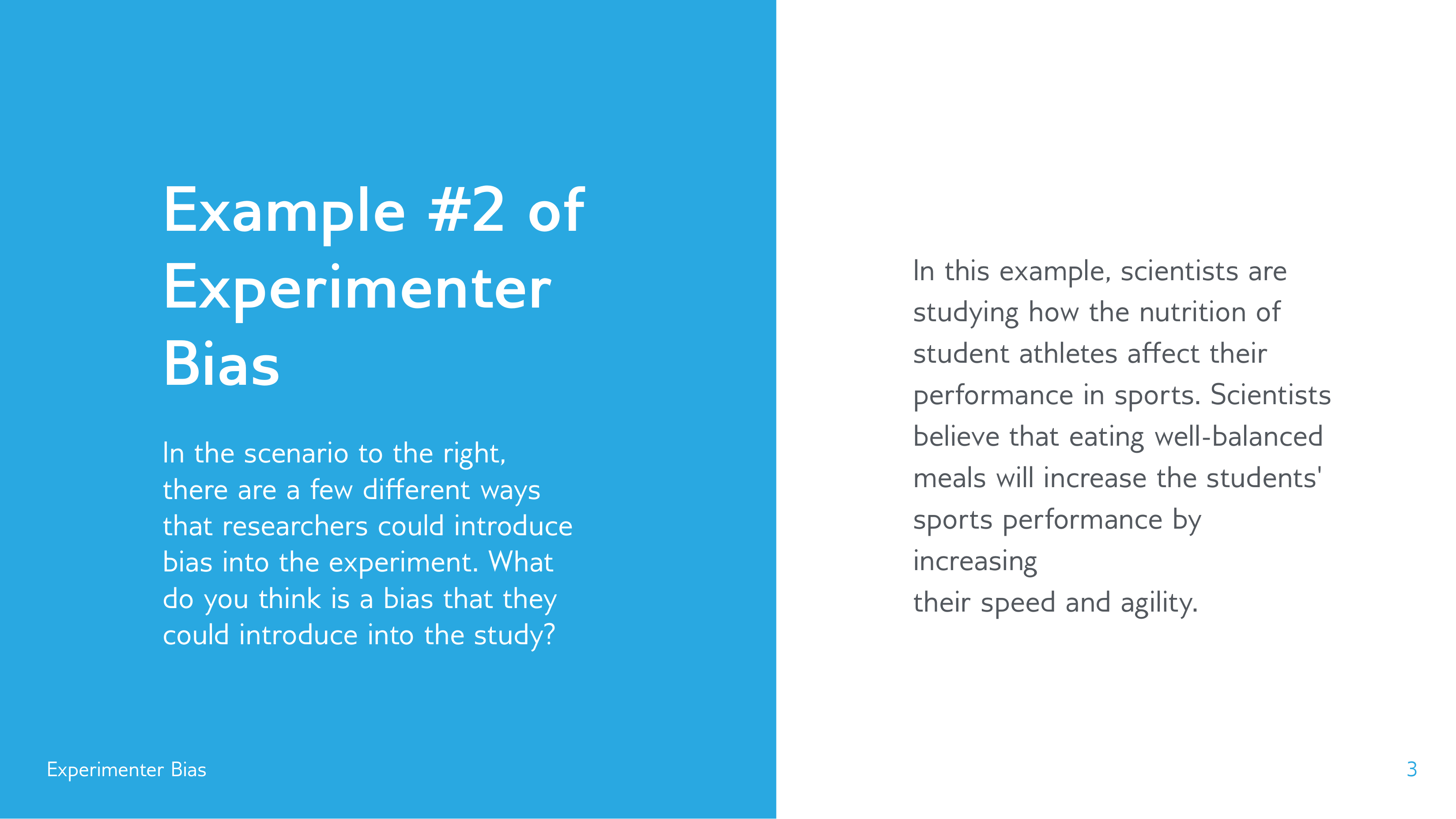

Example #2 of
Experimenter
Bias
# In this example, scientists are
studying how the nutrition of
student athletes affect their
performance in sports. Scientists
believe that eating well-balanced
meals will increase the students'
sports performance by increasing
their speed and agility.
In the scenario to the right,
there are a few different ways
that researchers could introduce
bias into the experiment. What do you think is a bias that they
could introduce into the study?
3
Experimenter Bias